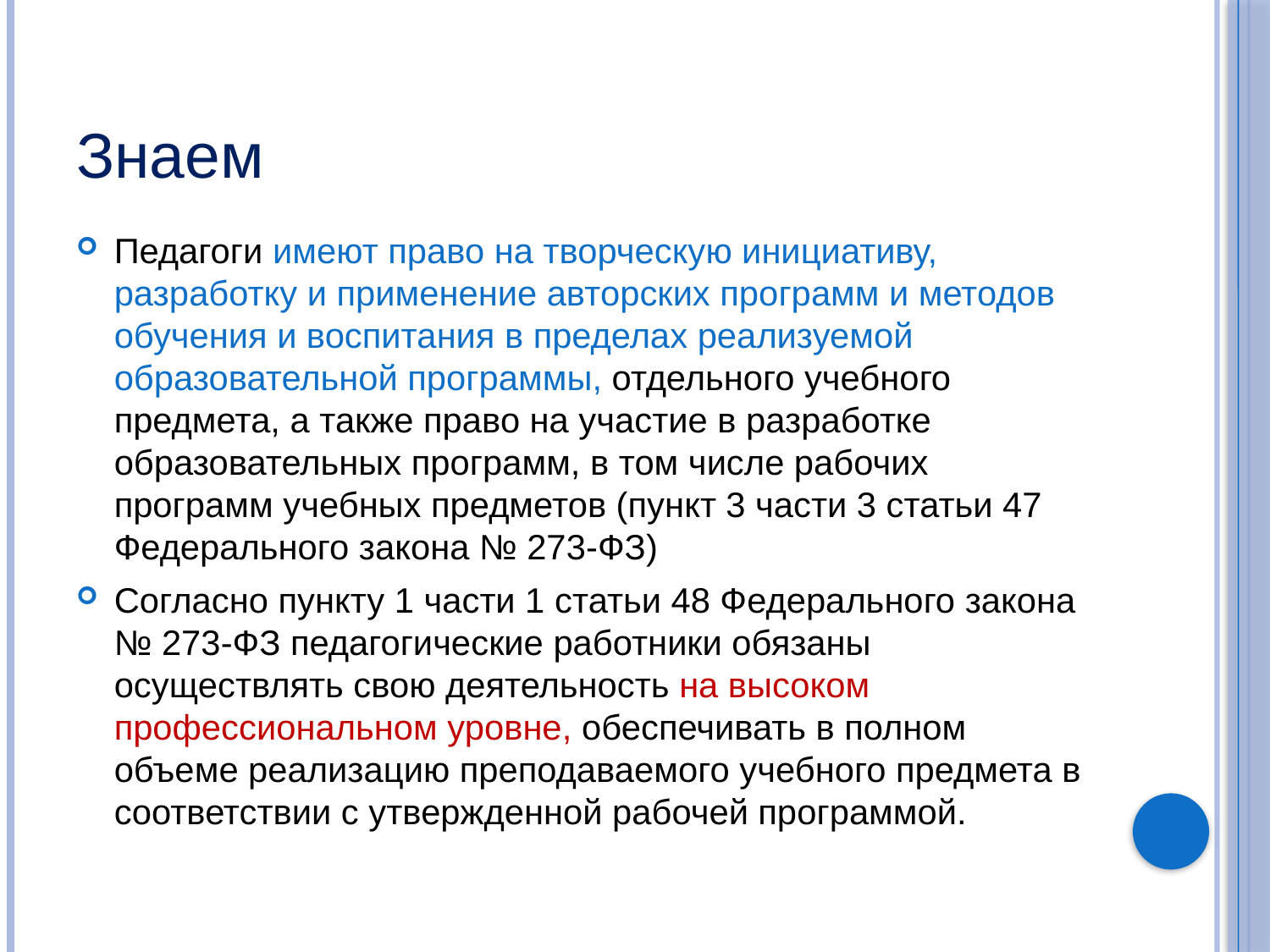

Знаем
Педагоги имеют право на творческую инициативу, разработку и применение авторских программ и методов обучения и воспитания в пределах реализуемой образовательной программы, отдельного учебного предмета, а также право на участие в разработке образовательных программ, в том числе рабочих программ учебных предметов (пункт 3 части 3 статьи 47 Федерального закона № 273-ФЗ)
Согласно пункту 1 части 1 статьи 48 Федерального закона № 273-ФЗ педагогические работники обязаны осуществлять свою деятельность на высоком профессиональном уровне, обеспечивать в полном объеме реализацию преподаваемого учебного предмета в соответствии с утвержденной рабочей программой.